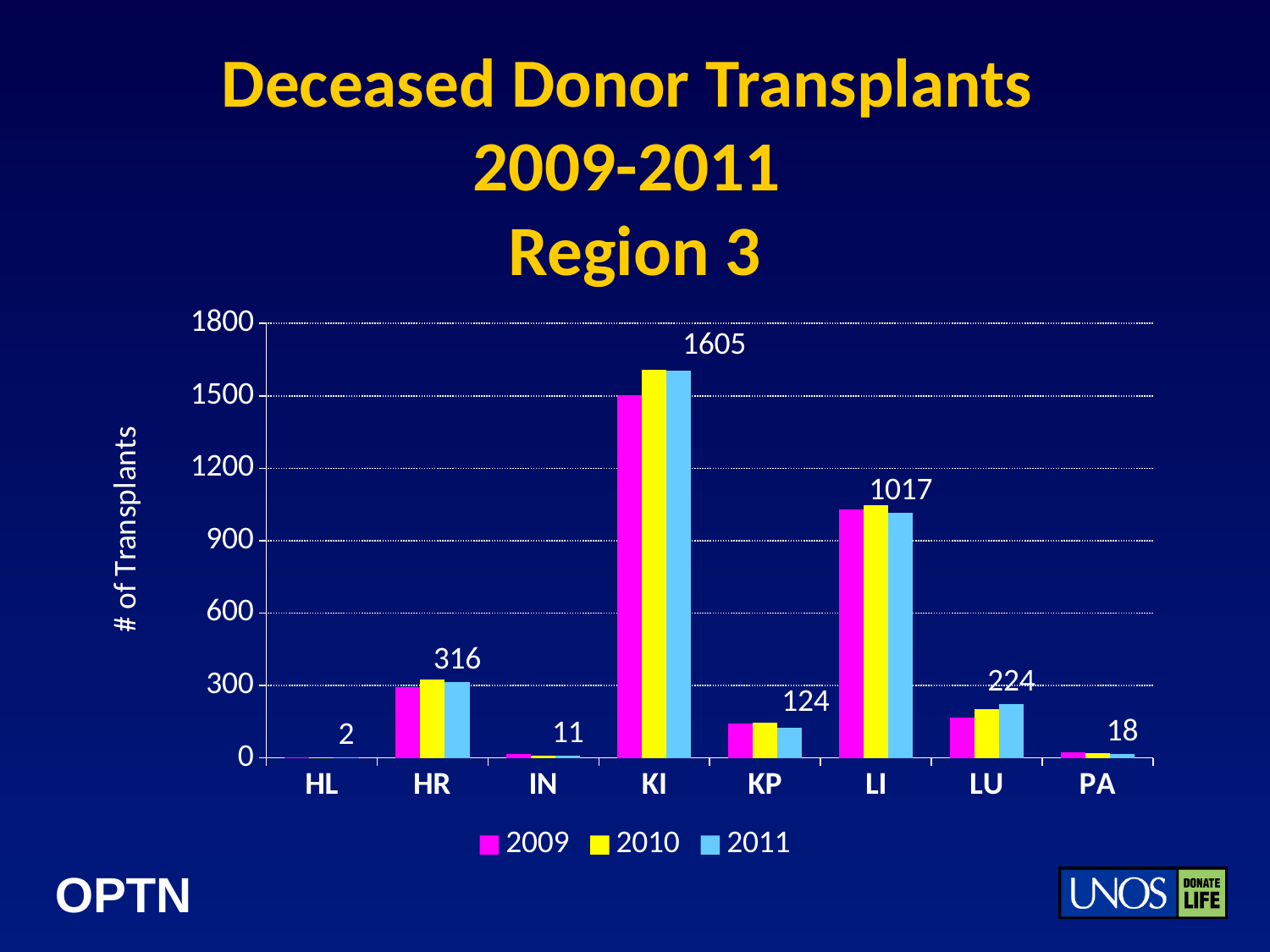

# Deceased Donor Transplants 2009-2011 Region 3

### Chart

| Category | 2009 | 2010 | 2011 |
|---|---|---|---|
| HL | 2.0 | 2.0 | 2.0 |
| HR | 294.0 | 325.0 | 316.0 |
| IN | 16.0 | 11.0 | 11.0 |
| KI | 1501.0 | 1609.0 | 1605.0 |
| KP | 144.0 | 147.0 | 124.0 |
| LI | 1028.0 | 1047.0 | 1017.0 |
| LU | 167.0 | 203.0 | 224.0 |
| PA | 22.0 | 20.0 | 18.0 |